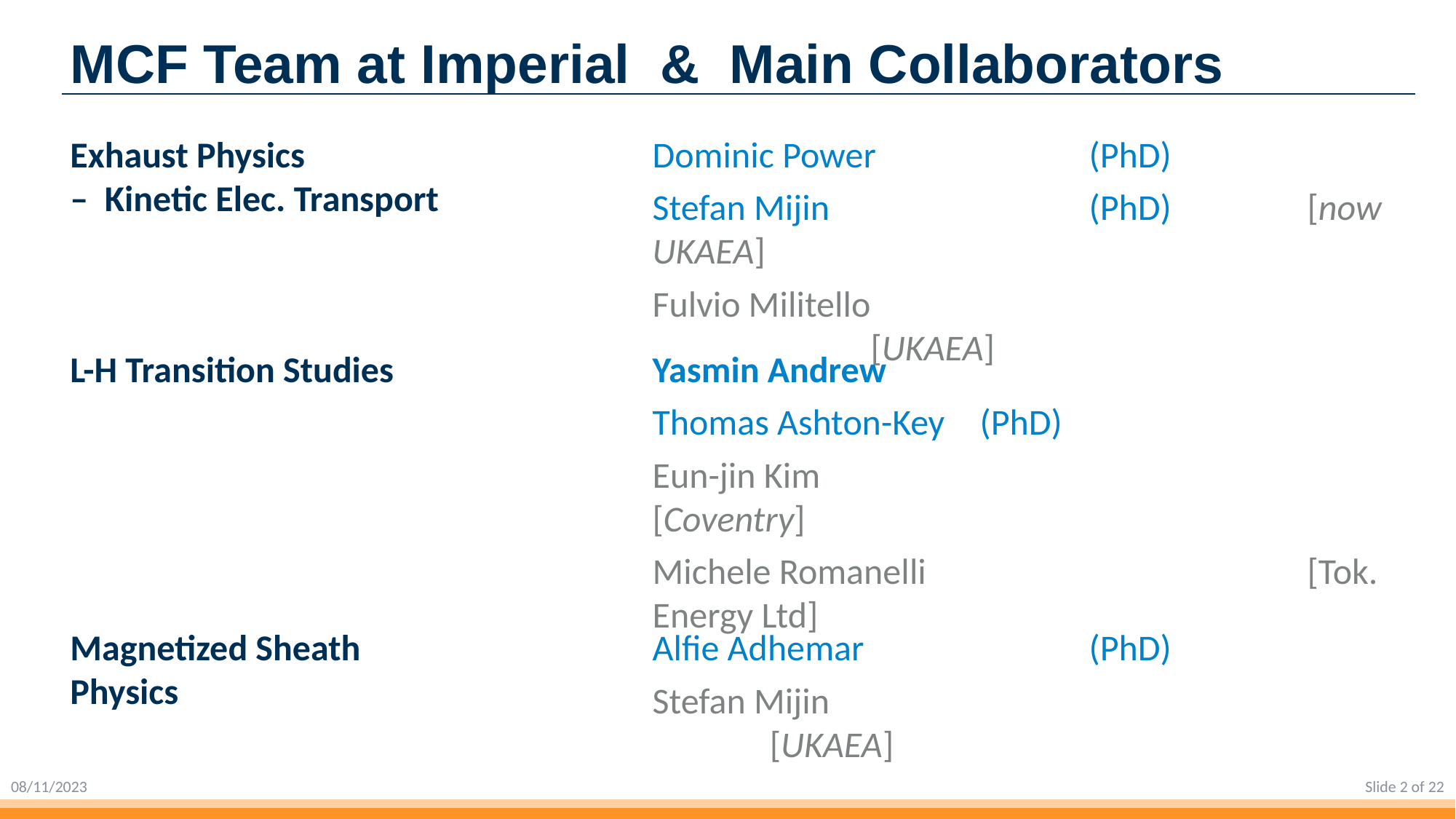

# MCF Team at Imperial  &  Main Collaborators
Dominic Power		(PhD)
Stefan Mijin			(PhD) 		[now UKAEA]
Fulvio Militello						[UKAEA]
Exhaust Physics
–  Kinetic Elec. Transport
L-H Transition Studies
Yasmin Andrew
Thomas Ashton-Key	(PhD)
Eun-jin Kim						[Coventry]
Michele Romanelli				[Tok. Energy Ltd]
Magnetized Sheath
Physics
Alfie Adhemar			(PhD)
Stefan Mijin						 [UKAEA]
08/11/2023
Slide 2 of 22